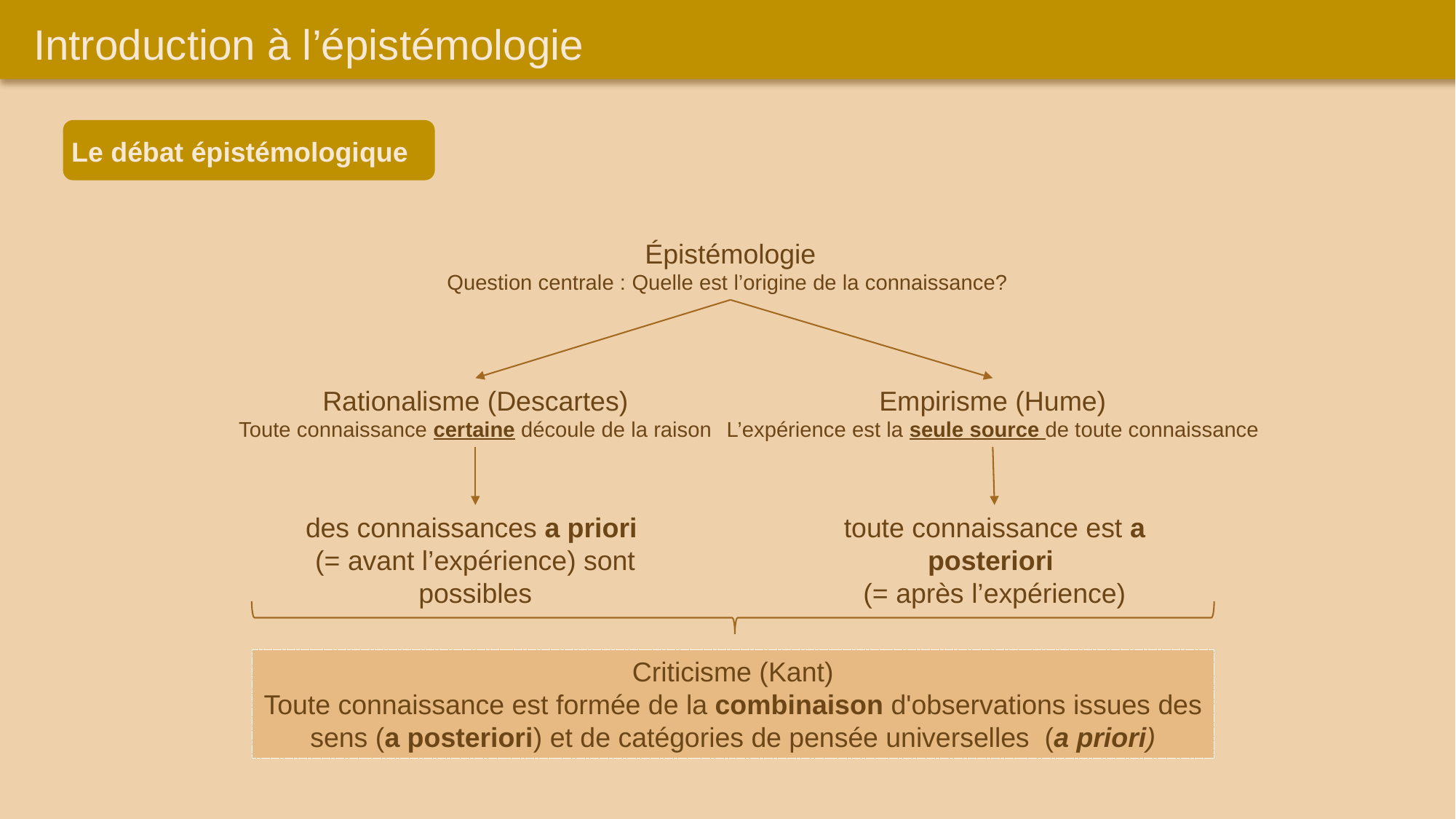

Introduction à l’épistémologie

Le débat épistémologique

Épistémologie
Question centrale : Quelle est l’origine de la connaissance?
Rationalisme (Descartes)
Toute connaissance certaine découle de la raison
Empirisme (Hume)
L’expérience est la seule source de toute connaissance
des connaissances a priori
(= avant l’expérience) sont possibles
toute connaissance est a posteriori
(= après l’expérience)
Criticisme (Kant)
Toute connaissance est formée de la combinaison d'observations issues des sens (a posteriori) et de catégories de pensée universelles  (a priori)